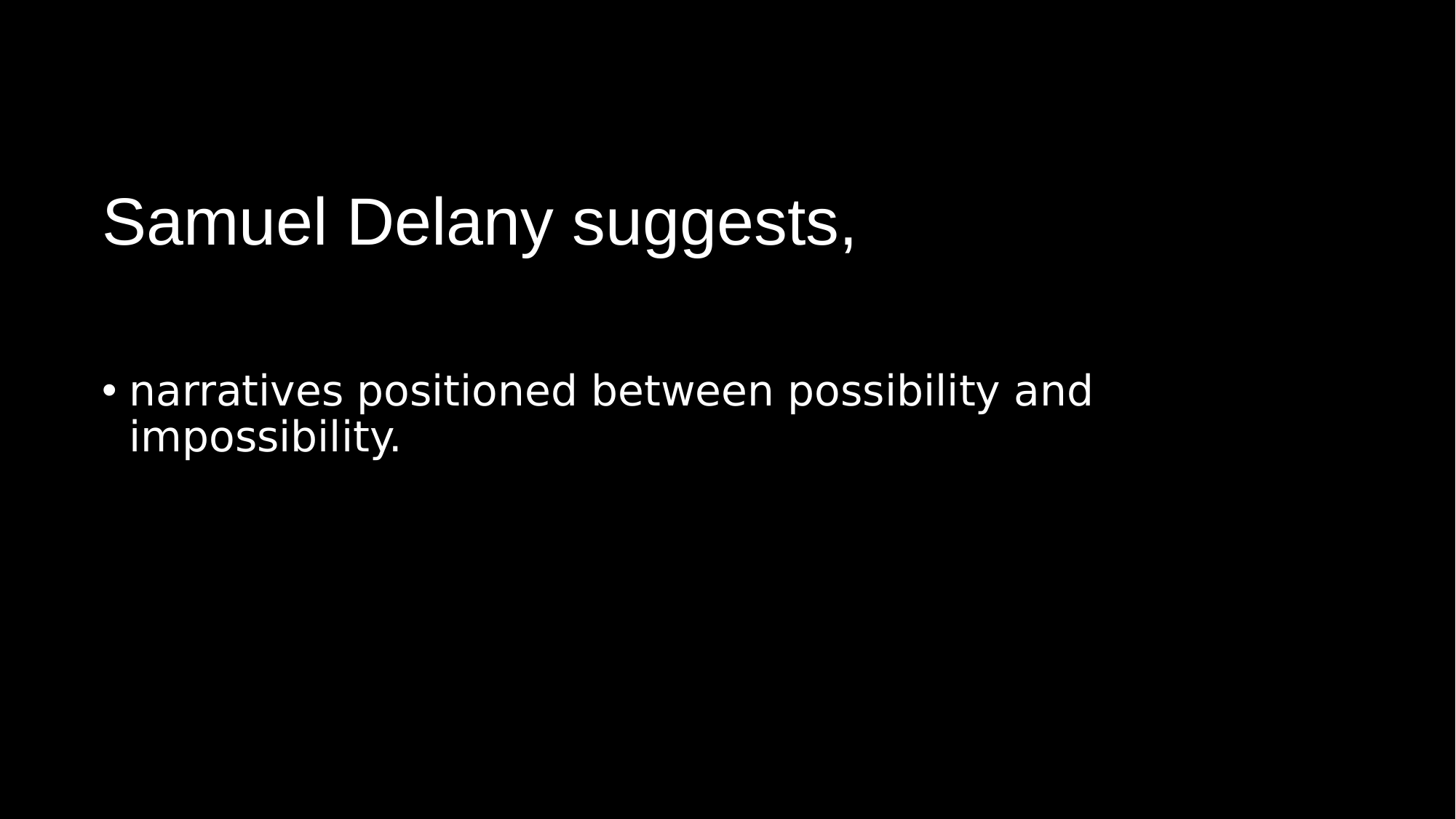

# Samuel Delany suggests,
narratives positioned between possibility and impossibility.